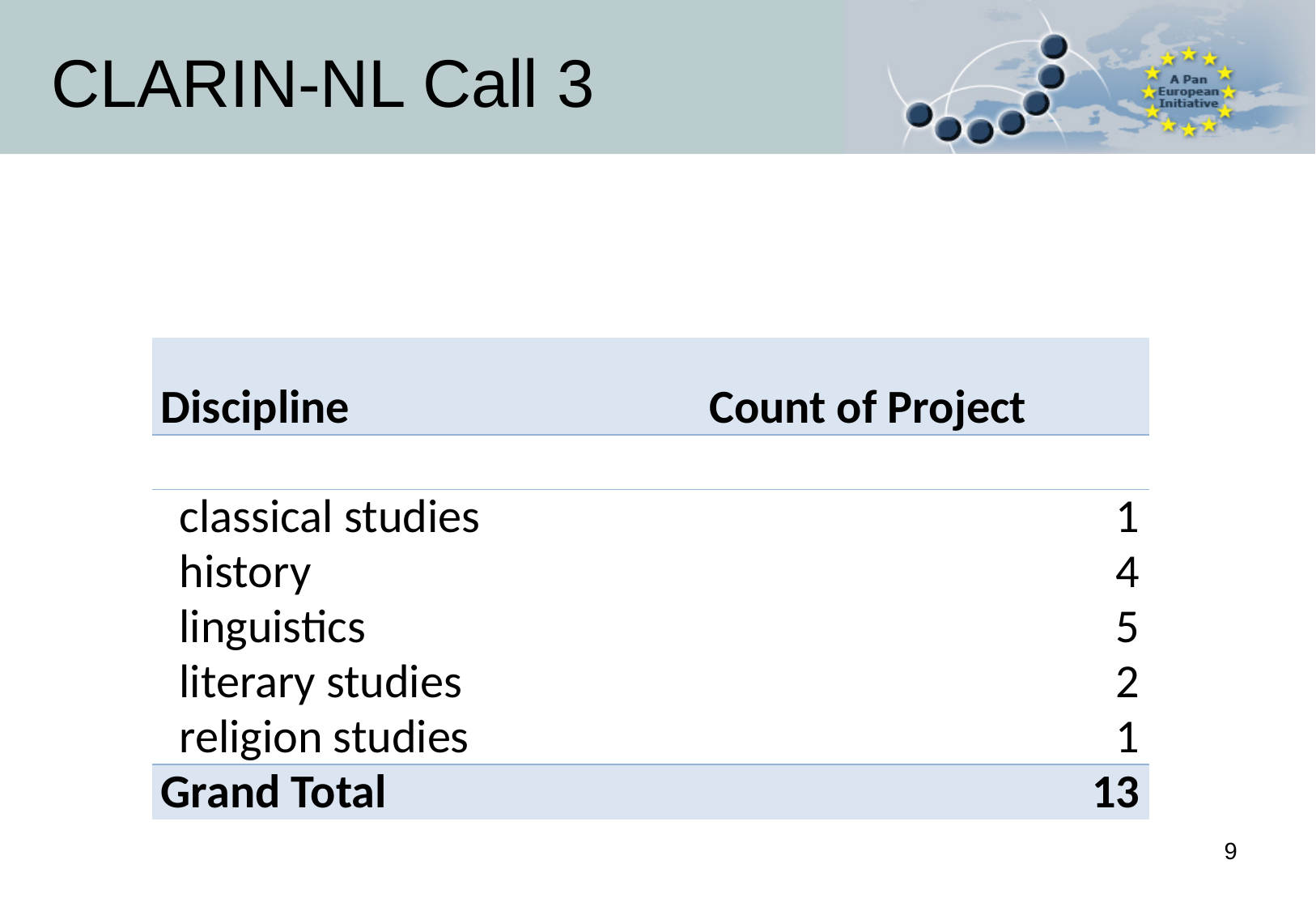

# CLARIN-NL Call 3
Distribution by prioritized disciplines

| Discipline | Count of Project |
| --- | --- |
|  |  |
| classical studies | 1 |
| history | 4 |
| linguistics | 5 |
| literary studies | 2 |
| religion studies | 1 |
| Grand Total | 13 |
9